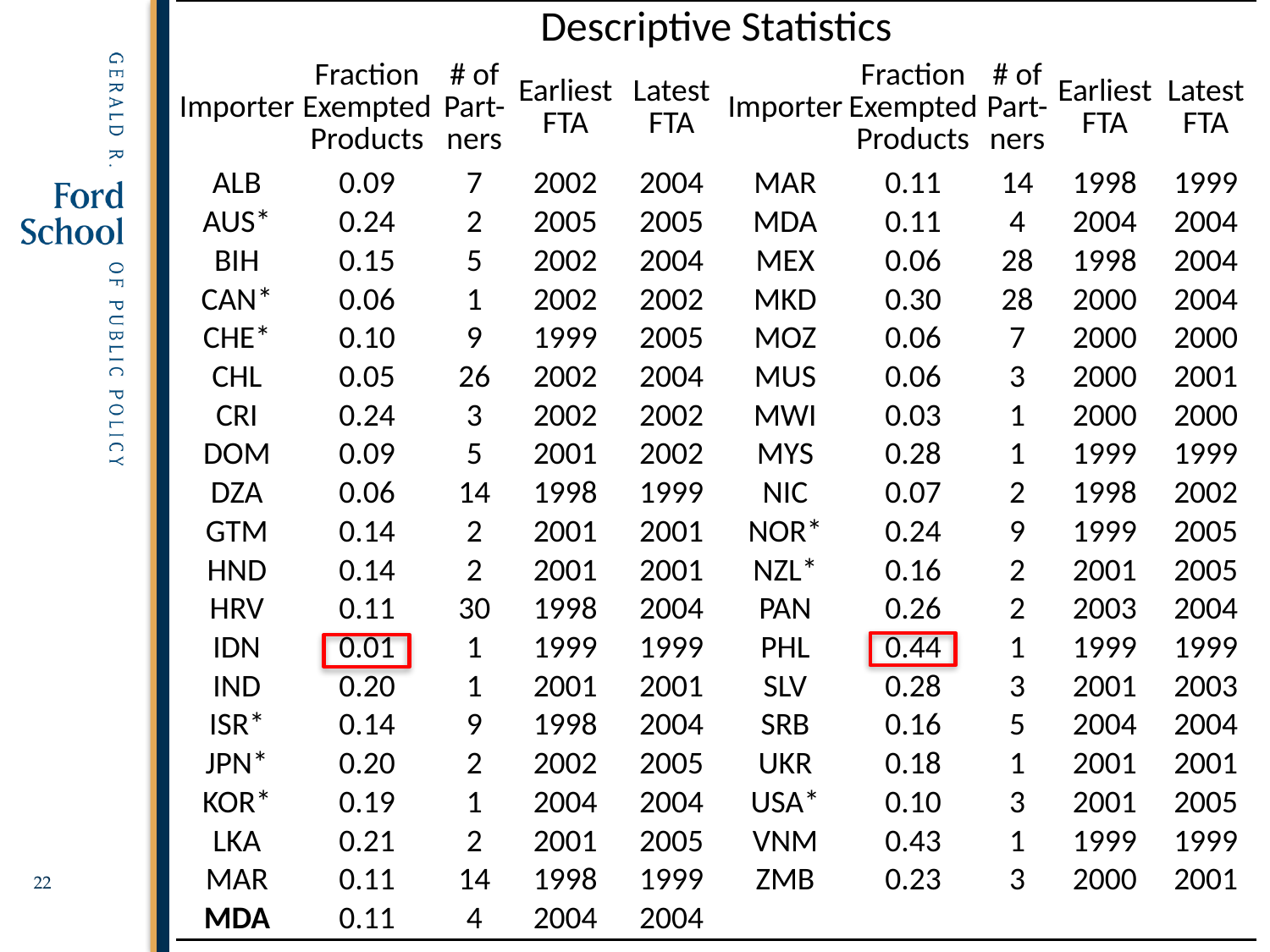

| Descriptive Statistics |  |  |  |  |  |  |  |  |  |
| --- | --- | --- | --- | --- | --- | --- | --- | --- | --- |
| Importer | Fraction Exempted Products | # of Part-ners | Earliest FTA | Latest FTA | Importer | Fraction Exempted Products | # of Part-ners | Earliest FTA | Latest FTA |
| ALB | 0.09 | 7 | 2002 | 2004 | MAR | 0.11 | 14 | 1998 | 1999 |
| AUS\* | 0.24 | 2 | 2005 | 2005 | MDA | 0.11 | 4 | 2004 | 2004 |
| BIH | 0.15 | 5 | 2002 | 2004 | MEX | 0.06 | 28 | 1998 | 2004 |
| CAN\* | 0.06 | 1 | 2002 | 2002 | MKD | 0.30 | 28 | 2000 | 2004 |
| CHE\* | 0.10 | 9 | 1999 | 2005 | MOZ | 0.06 | 7 | 2000 | 2000 |
| CHL | 0.05 | 26 | 2002 | 2004 | MUS | 0.06 | 3 | 2000 | 2001 |
| CRI | 0.24 | 3 | 2002 | 2002 | MWI | 0.03 | 1 | 2000 | 2000 |
| DOM | 0.09 | 5 | 2001 | 2002 | MYS | 0.28 | 1 | 1999 | 1999 |
| DZA | 0.06 | 14 | 1998 | 1999 | NIC | 0.07 | 2 | 1998 | 2002 |
| GTM | 0.14 | 2 | 2001 | 2001 | NOR\* | 0.24 | 9 | 1999 | 2005 |
| HND | 0.14 | 2 | 2001 | 2001 | NZL\* | 0.16 | 2 | 2001 | 2005 |
| HRV | 0.11 | 30 | 1998 | 2004 | PAN | 0.26 | 2 | 2003 | 2004 |
| IDN | 0.01 | 1 | 1999 | 1999 | PHL | 0.44 | 1 | 1999 | 1999 |
| IND | 0.20 | 1 | 2001 | 2001 | SLV | 0.28 | 3 | 2001 | 2003 |
| ISR\* | 0.14 | 9 | 1998 | 2004 | SRB | 0.16 | 5 | 2004 | 2004 |
| JPN\* | 0.20 | 2 | 2002 | 2005 | UKR | 0.18 | 1 | 2001 | 2001 |
| KOR\* | 0.19 | 1 | 2004 | 2004 | USA\* | 0.10 | 3 | 2001 | 2005 |
| LKA | 0.21 | 2 | 2001 | 2005 | VNM | 0.43 | 1 | 1999 | 1999 |
| MAR | 0.11 | 14 | 1998 | 1999 | ZMB | 0.23 | 3 | 2000 | 2001 |
| MDA | 0.11 | 4 | 2004 | 2004 |  |  |  |  |  |
Table 1: Descriptive Statistics

22